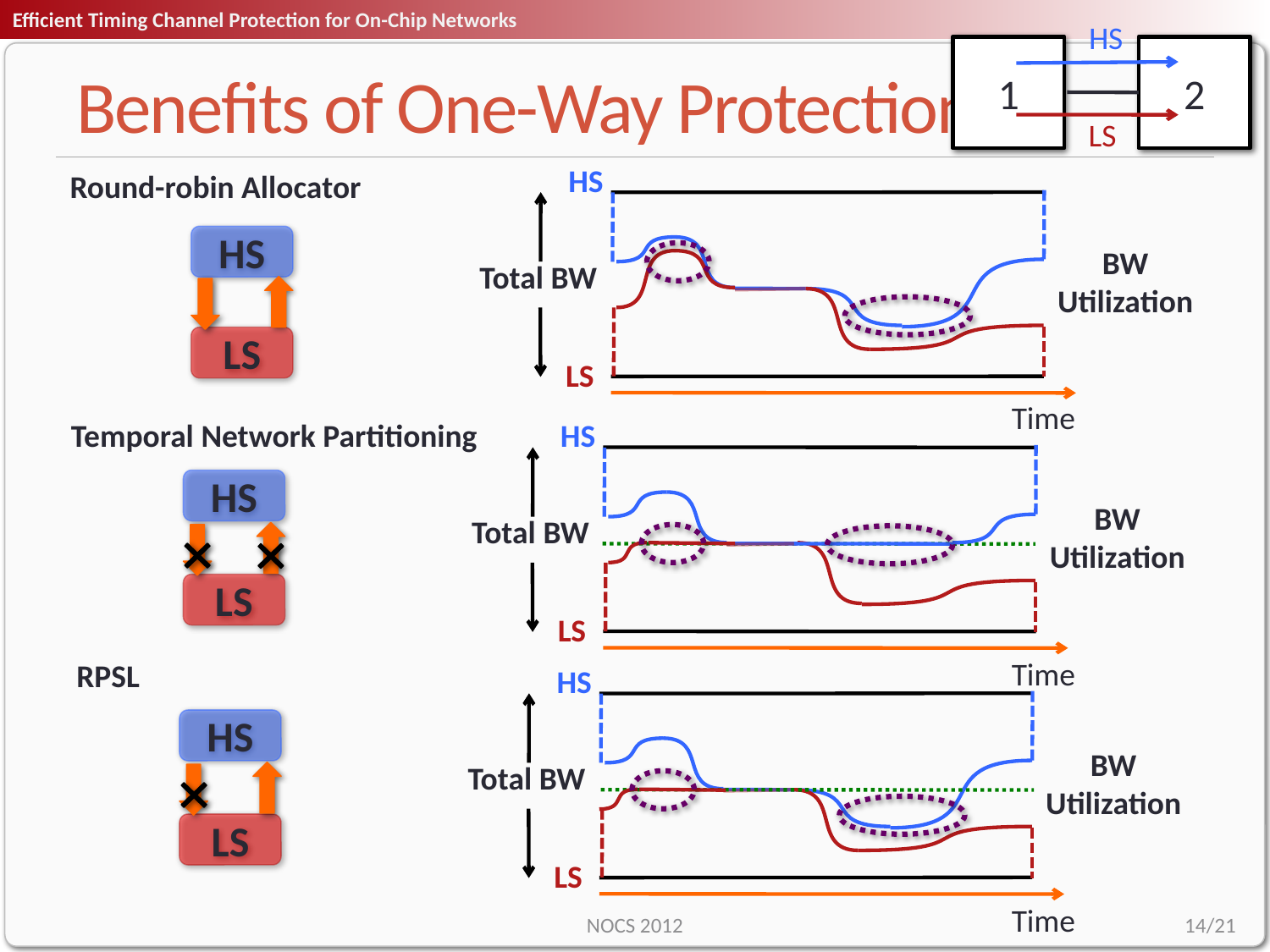

HS
1
2
# Benefits of One-Way Protection
LS
HS
Round-robin Allocator
HS
BW
Utilization

Total BW

LS
LS
Time
Temporal Network Partitioning
HS
HS
BW
Utilization
Total BW

LS
LS
Time
RPSL
HS
HS
BW
Utilization
Total BW

LS
LS
Time
NOCS 2012
14/21